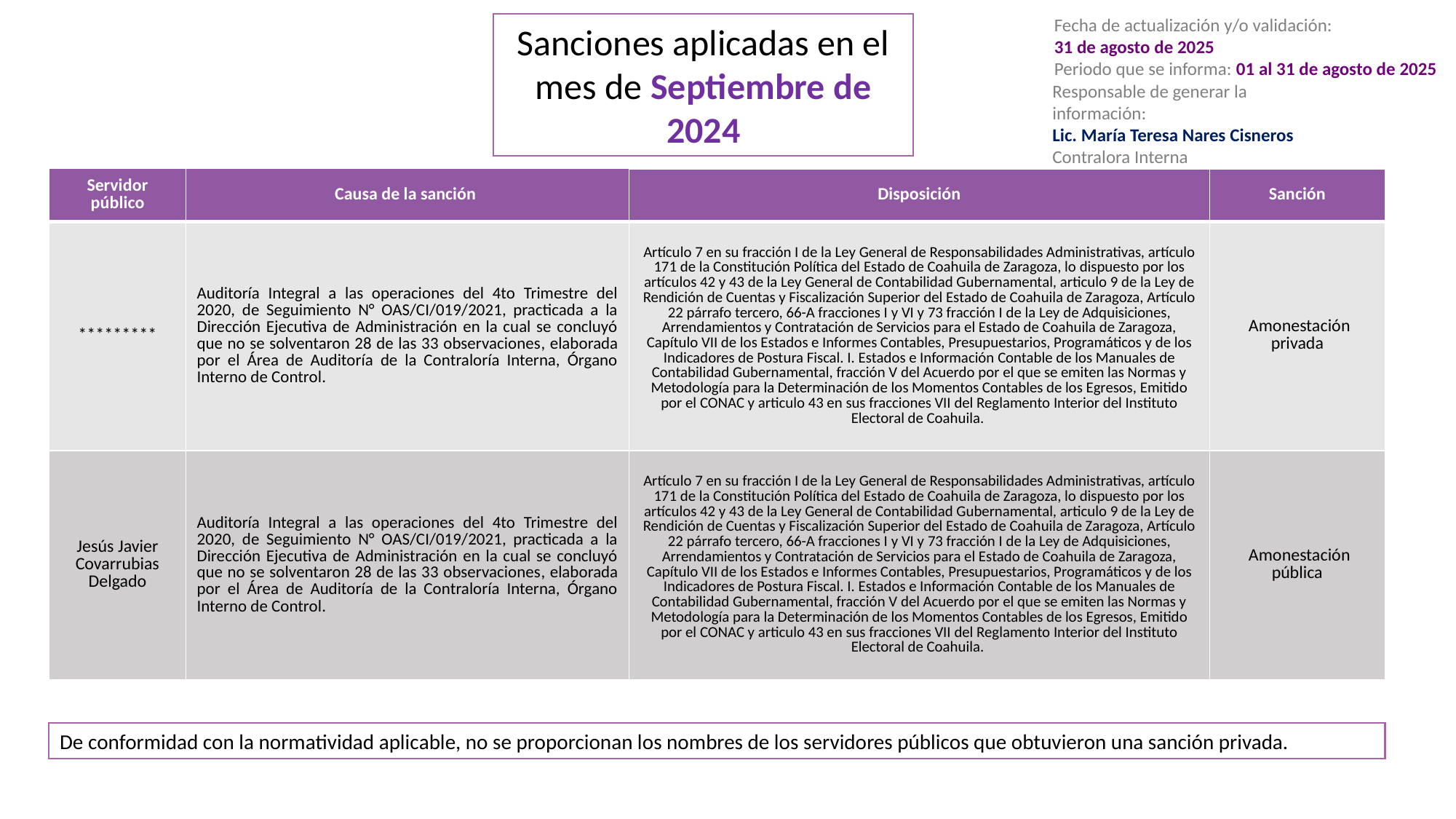

Fecha de actualización y/o validación:
31 de agosto de 2025
Periodo que se informa: 01 al 31 de agosto de 2025

Responsable de generar la información:
Lic. María Teresa Nares Cisneros
Contralora Interna
Sanciones aplicadas en el mes de Septiembre de 2024

| Servidor público | Causa de la sanción | Disposición | Sanción |
| --- | --- | --- | --- |
| \*\*\*\*\*\*\*\*\* | Auditoría Integral a las operaciones del 4to Trimestre del 2020, de Seguimiento N° OAS/CI/019/2021, practicada a la Dirección Ejecutiva de Administración en la cual se concluyó que no se solventaron 28 de las 33 observaciones, elaborada por el Área de Auditoría de la Contraloría Interna, Órgano Interno de Control. | Artículo 7 en su fracción I de la Ley General de Responsabilidades Administrativas, artículo 171 de la Constitución Política del Estado de Coahuila de Zaragoza, lo dispuesto por los artículos 42 y 43 de la Ley General de Contabilidad Gubernamental, articulo 9 de la Ley de Rendición de Cuentas y Fiscalización Superior del Estado de Coahuila de Zaragoza, Artículo 22 párrafo tercero, 66-A fracciones I y VI y 73 fracción I de la Ley de Adquisiciones, Arrendamientos y Contratación de Servicios para el Estado de Coahuila de Zaragoza, Capítulo VII de los Estados e Informes Contables, Presupuestarios, Programáticos y de los Indicadores de Postura Fiscal. I. Estados e Información Contable de los Manuales de Contabilidad Gubernamental, fracción V del Acuerdo por el que se emiten las Normas y Metodología para la Determinación de los Momentos Contables de los Egresos, Emitido por el CONAC y articulo 43 en sus fracciones VII del Reglamento Interior del Instituto Electoral de Coahuila. | Amonestación privada |
| Jesús Javier Covarrubias Delgado | Auditoría Integral a las operaciones del 4to Trimestre del 2020, de Seguimiento N° OAS/CI/019/2021, practicada a la Dirección Ejecutiva de Administración en la cual se concluyó que no se solventaron 28 de las 33 observaciones, elaborada por el Área de Auditoría de la Contraloría Interna, Órgano Interno de Control. | Artículo 7 en su fracción I de la Ley General de Responsabilidades Administrativas, artículo 171 de la Constitución Política del Estado de Coahuila de Zaragoza, lo dispuesto por los artículos 42 y 43 de la Ley General de Contabilidad Gubernamental, articulo 9 de la Ley de Rendición de Cuentas y Fiscalización Superior del Estado de Coahuila de Zaragoza, Artículo 22 párrafo tercero, 66-A fracciones I y VI y 73 fracción I de la Ley de Adquisiciones, Arrendamientos y Contratación de Servicios para el Estado de Coahuila de Zaragoza, Capítulo VII de los Estados e Informes Contables, Presupuestarios, Programáticos y de los Indicadores de Postura Fiscal. I. Estados e Información Contable de los Manuales de Contabilidad Gubernamental, fracción V del Acuerdo por el que se emiten las Normas y Metodología para la Determinación de los Momentos Contables de los Egresos, Emitido por el CONAC y articulo 43 en sus fracciones VII del Reglamento Interior del Instituto Electoral de Coahuila. | Amonestación pública |
De conformidad con la normatividad aplicable, no se proporcionan los nombres de los servidores públicos que obtuvieron una sanción privada.